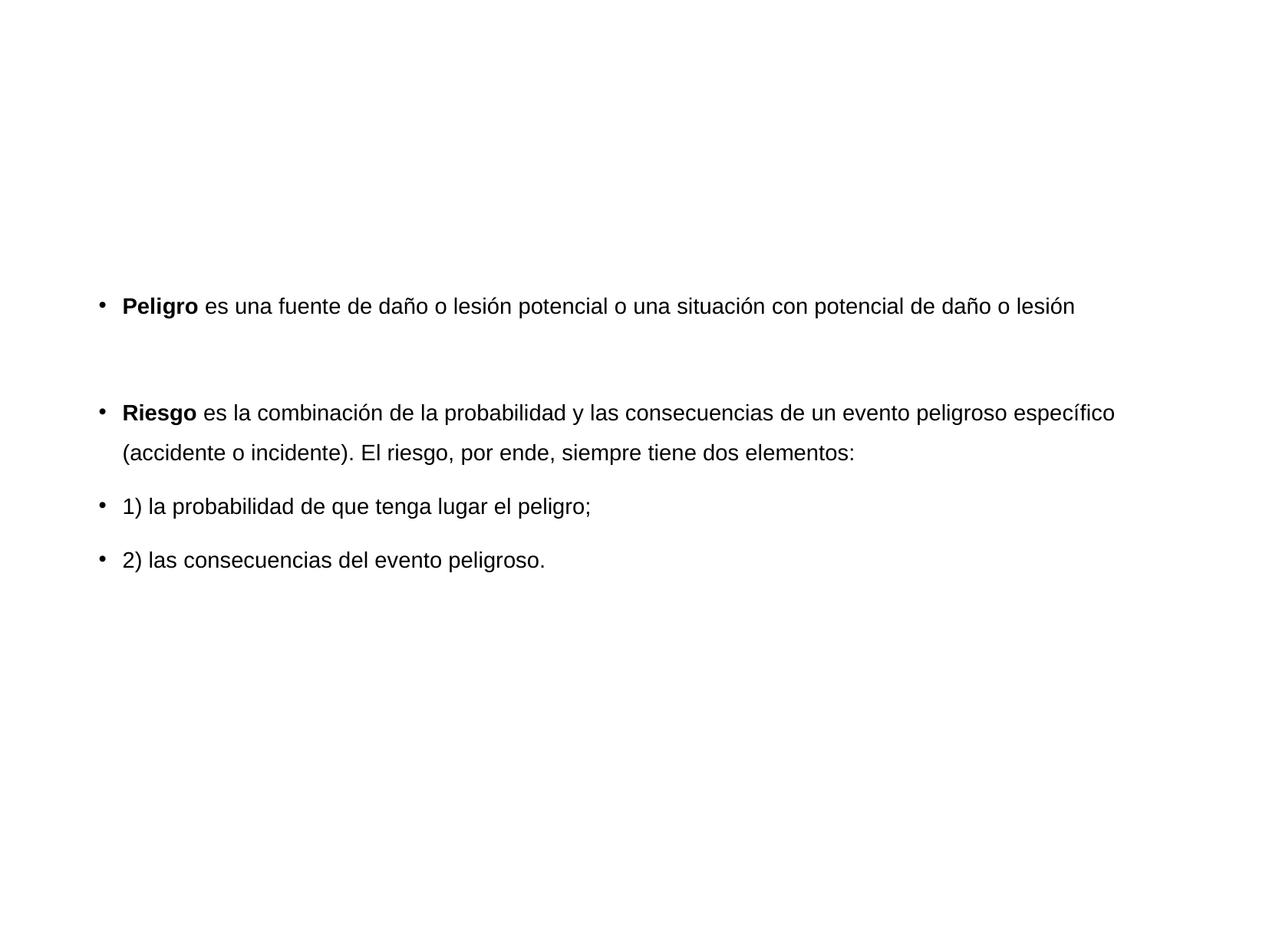

#

Peligro es una fuente de daño o lesión potencial o una situación con potencial de daño o lesión

Riesgo es la combinación de la probabilidad y las consecuencias de un evento peligroso específico (accidente o incidente). El riesgo, por ende, siempre tiene dos elementos:
1) la probabilidad de que tenga lugar el peligro;
2) las consecuencias del evento peligroso.